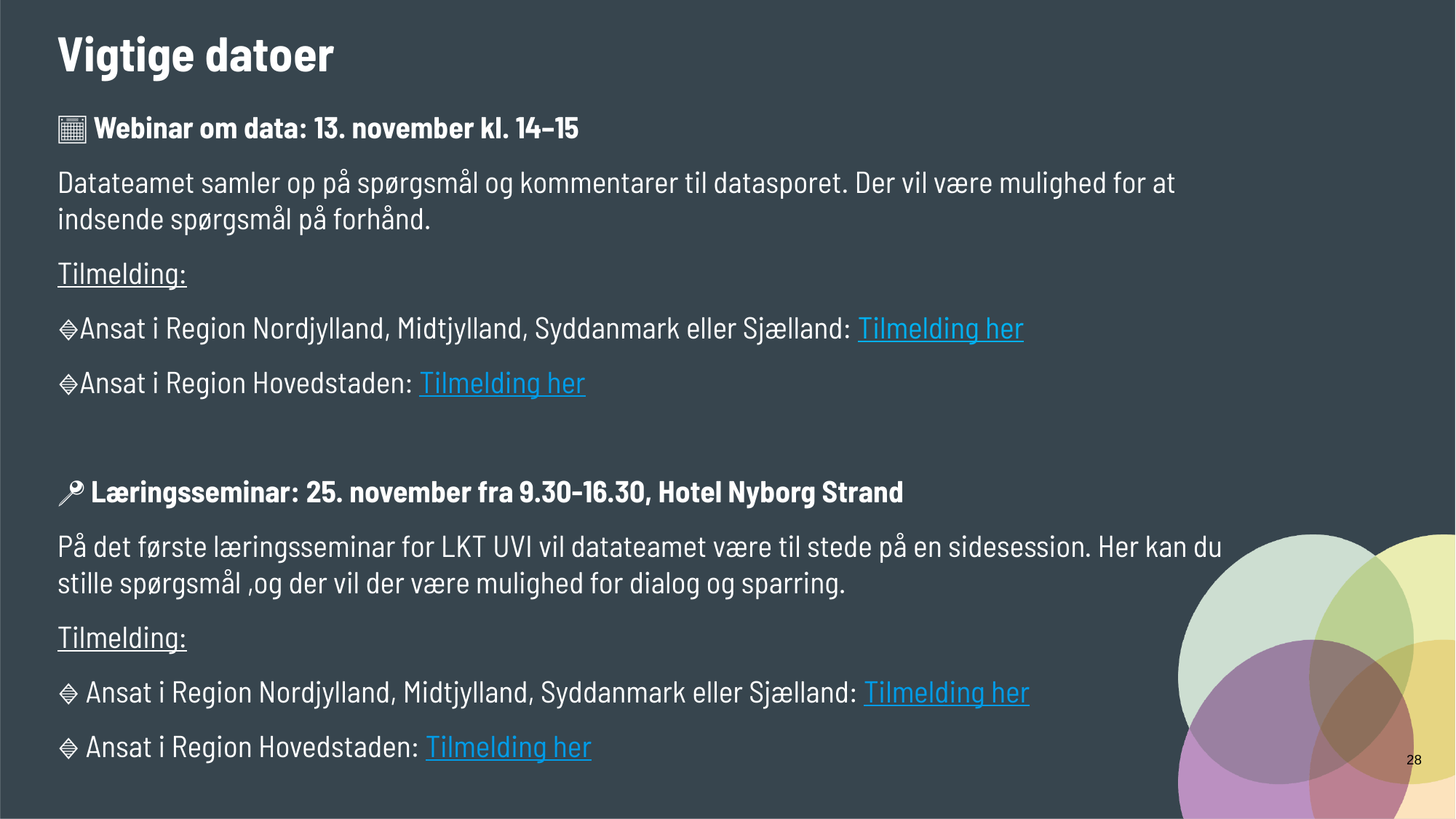

# Vigtige datoer
📅 Webinar om data: 13. november kl. 14–15
Datateamet samler op på spørgsmål og kommentarer til datasporet. Der vil være mulighed for at indsende spørgsmål på forhånd.
Tilmelding:
🔹Ansat i Region Nordjylland, Midtjylland, Syddanmark eller Sjælland: Tilmelding her
🔹Ansat i Region Hovedstaden: Tilmelding her

📍 Læringsseminar: 25. november fra 9.30-16.30, Hotel Nyborg Strand
På det første læringsseminar for LKT UVI vil datateamet være til stede på en sidesession. Her kan du stille spørgsmål ,og der vil der være mulighed for dialog og sparring.
Tilmelding:
🔹 Ansat i Region Nordjylland, Midtjylland, Syddanmark eller Sjælland: Tilmelding her
🔹 Ansat i Region Hovedstaden: Tilmelding her

28